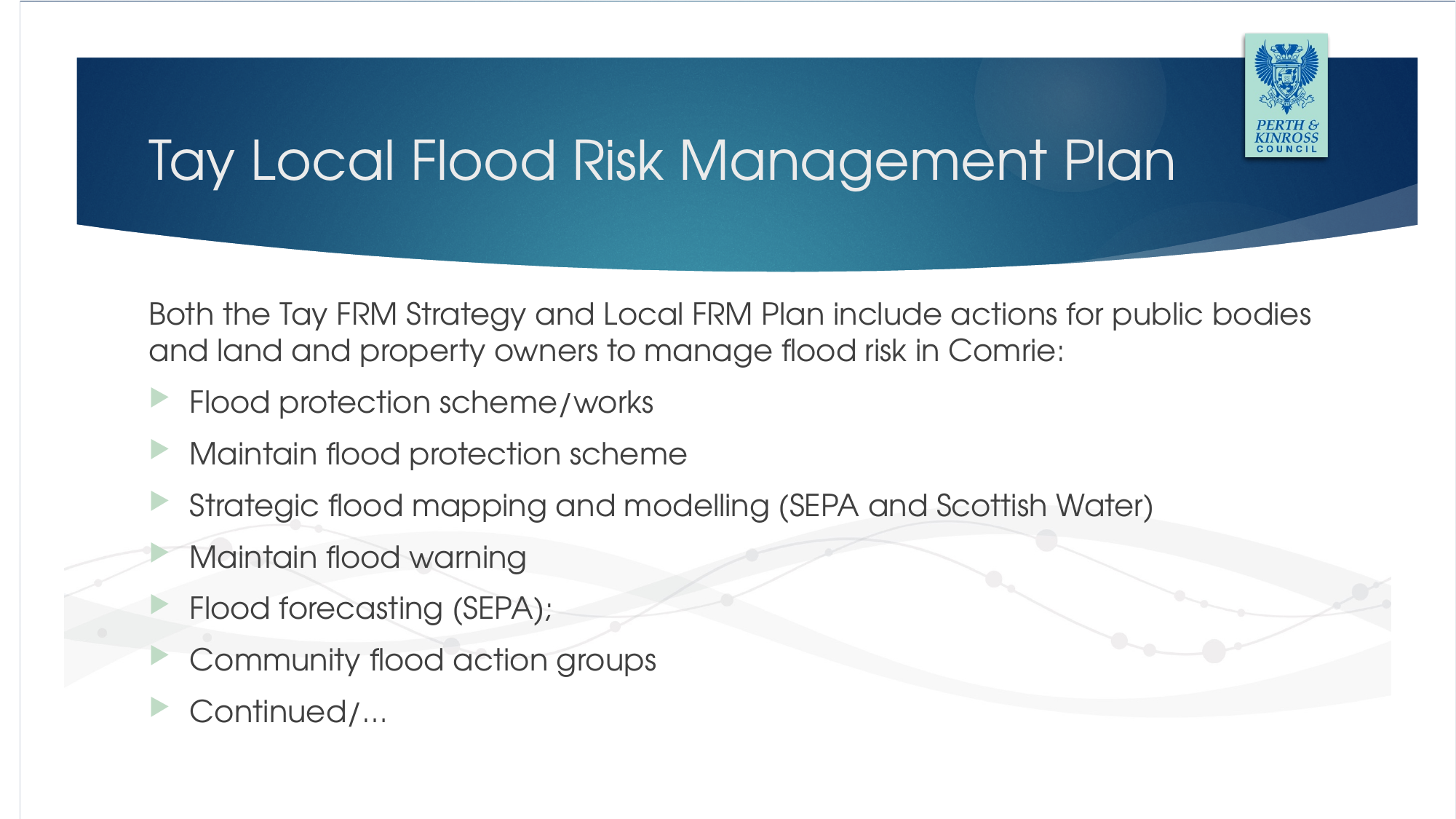

# Tay Local Flood Risk Management Plan
Both the Tay FRM Strategy and Local FRM Plan include actions for public bodies and land and property owners to manage flood risk in Comrie:
Flood protection scheme/works
Maintain flood protection scheme
Strategic flood mapping and modelling (SEPA and Scottish Water)
Maintain flood warning
Flood forecasting (SEPA);
Community flood action groups
Continued/…